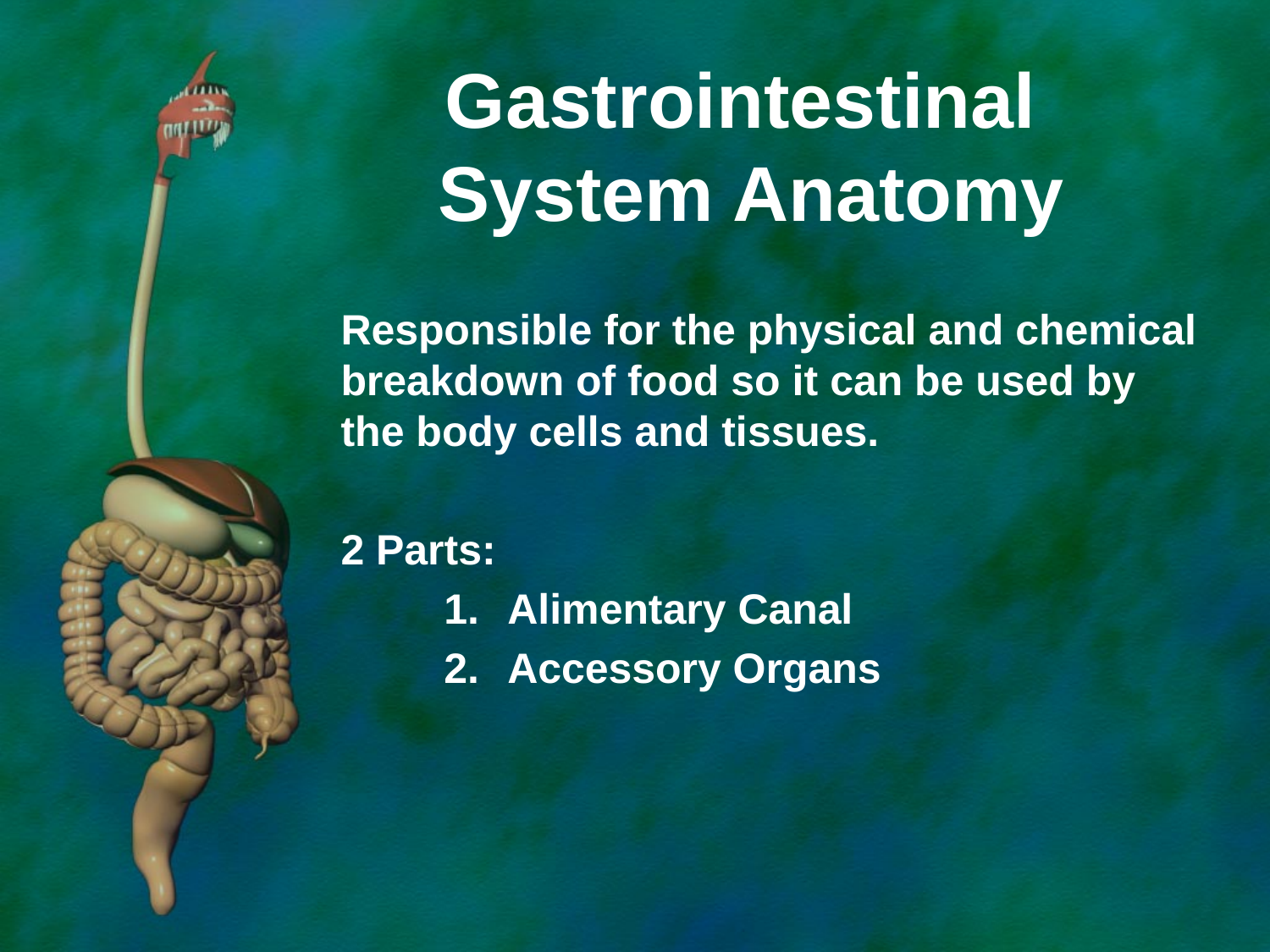

# Gastrointestinal System Anatomy
Responsible for the physical and chemical breakdown of food so it can be used by the body cells and tissues.

2 Parts:
Alimentary Canal
Accessory Organs